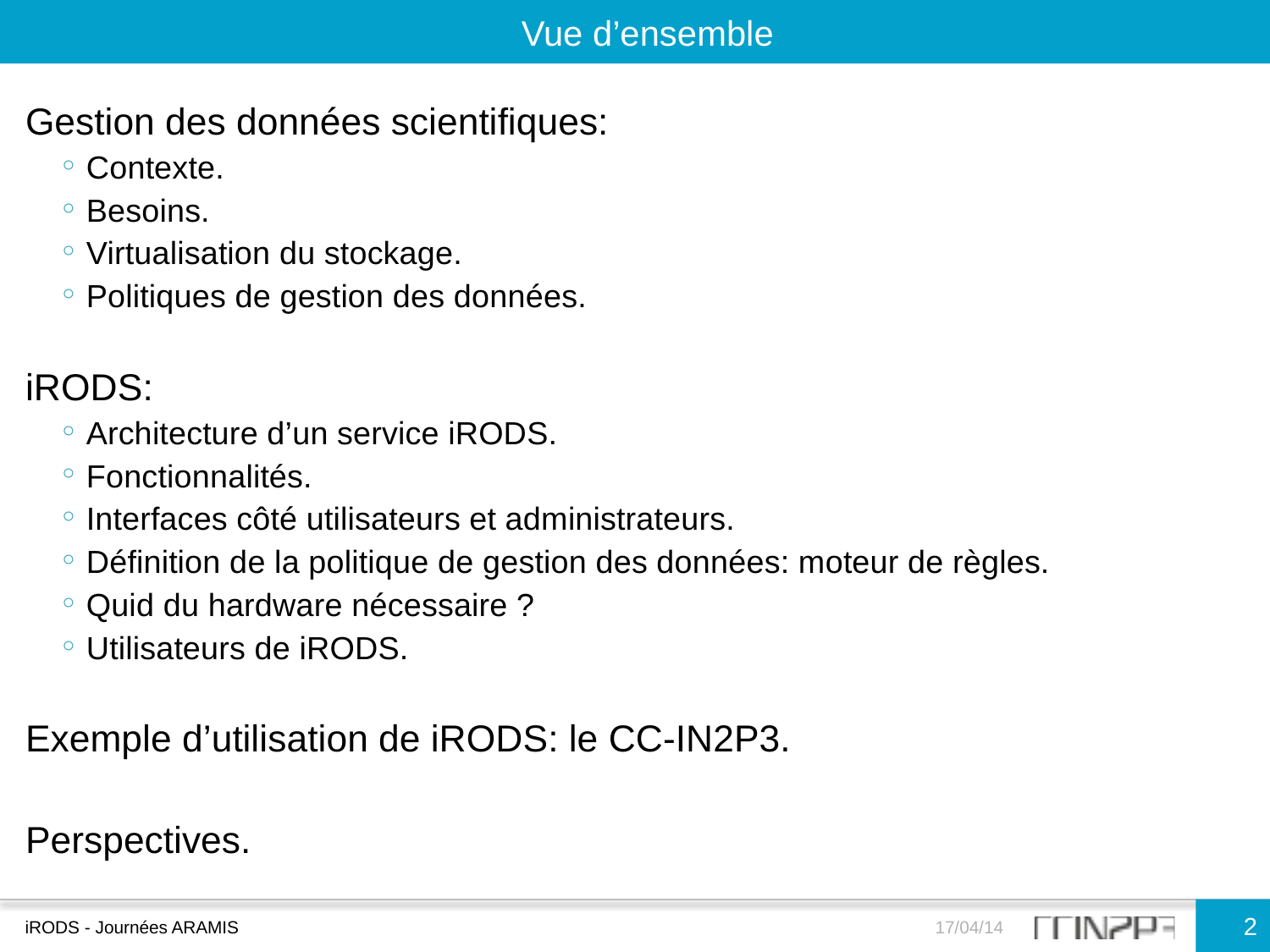

Vue d’ensemble
Gestion des données scientifiques:
Contexte.
Besoins.
Virtualisation du stockage.
Politiques de gestion des données.

iRODS:
Architecture d’un service iRODS.
Fonctionnalités.
Interfaces côté utilisateurs et administrateurs.
Définition de la politique de gestion des données: moteur de règles.
Quid du hardware nécessaire ?
Utilisateurs de iRODS.

Exemple d’utilisation de iRODS: le CC-IN2P3.

Perspectives.

2
iRODS - Journées ARAMIS
17/04/14